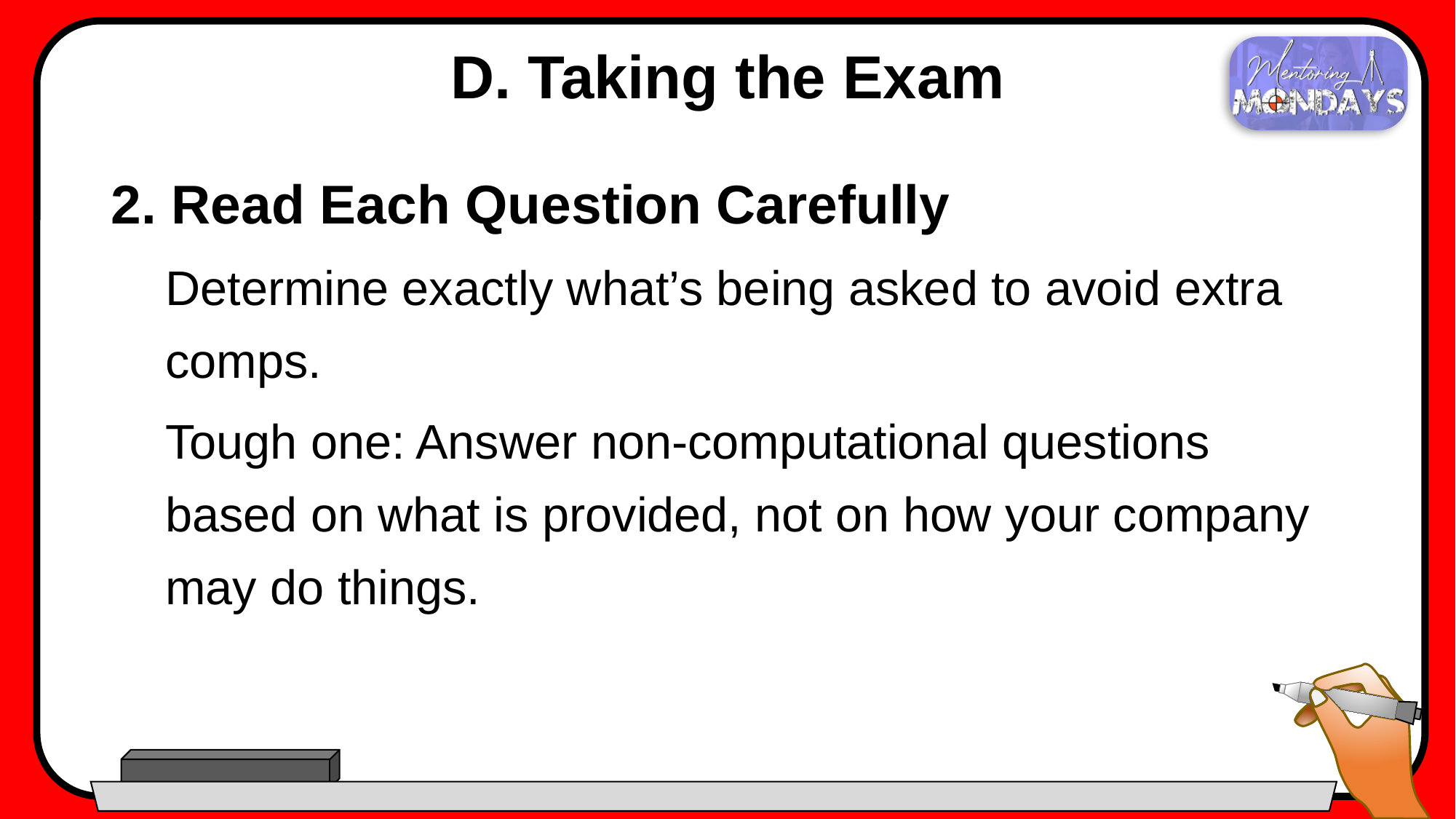

# D. Taking the Exam
2. Read Each Question Carefully
Determine exactly what’s being asked to avoid extra comps.
Tough one: Answer non-computational questions based on what is provided, not on how your company may do things.